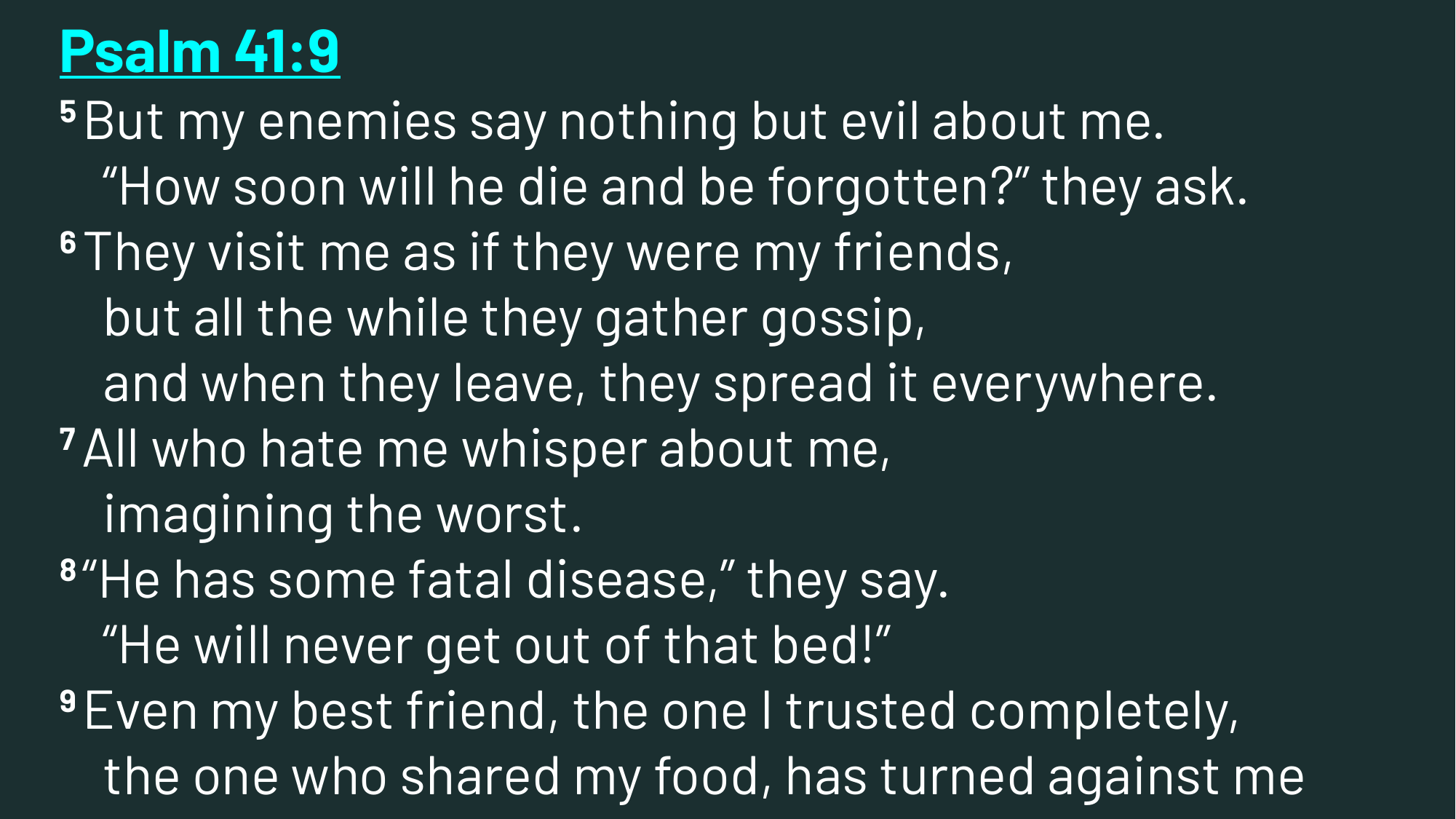

Psalm 41:9
5 But my enemies say nothing but evil about me.
    “How soon will he die and be forgotten?” they ask.
6 They visit me as if they were my friends,
    but all the while they gather gossip,
    and when they leave, they spread it everywhere.
7 All who hate me whisper about me,
    imagining the worst.
8 “He has some fatal disease,” they say.
    “He will never get out of that bed!”
9 Even my best friend, the one I trusted completely,
    the one who shared my food, has turned against me